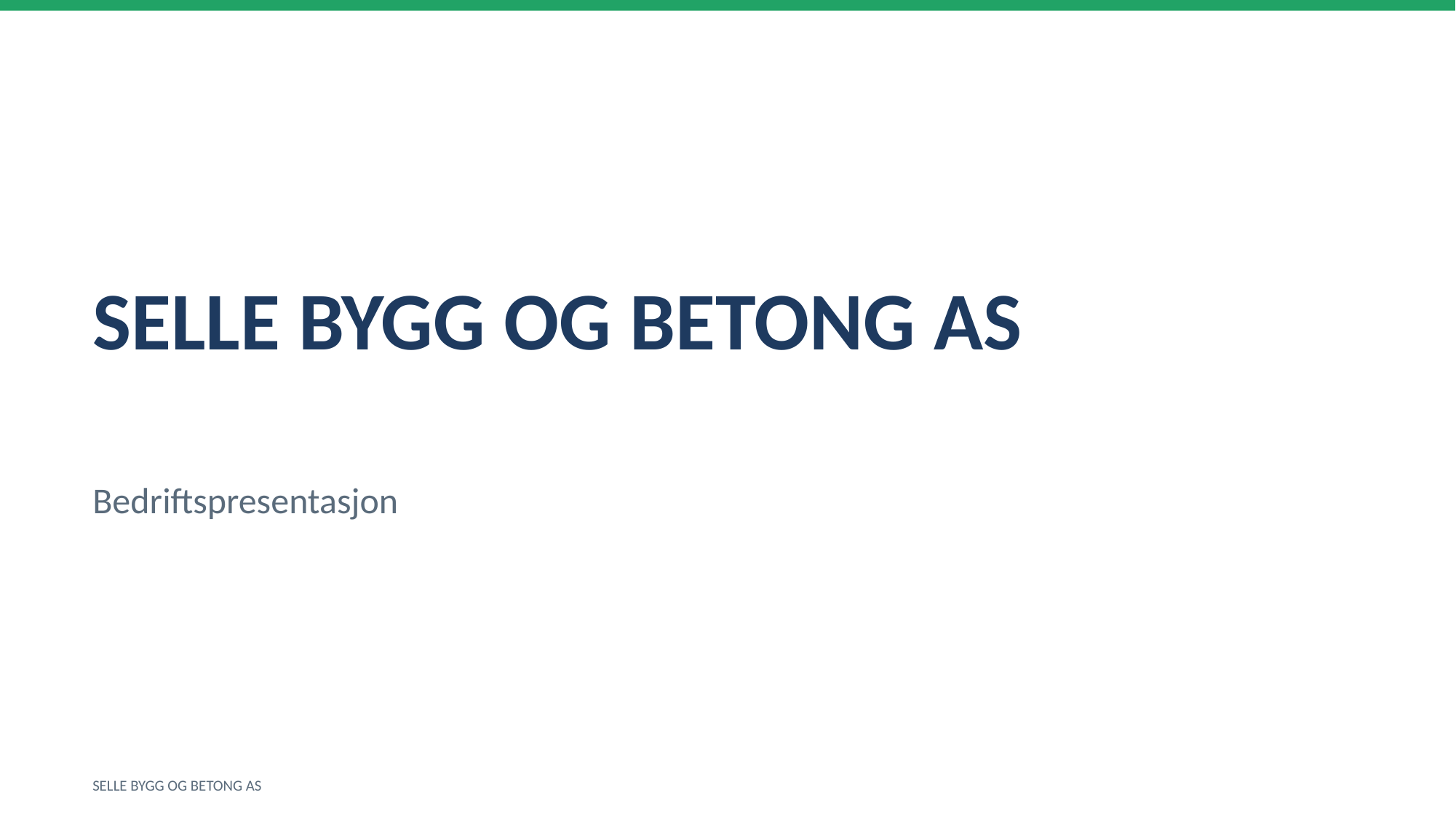

SELLE BYGG OG BETONG AS
Bedriftspresentasjon
SELLE BYGG OG BETONG AS